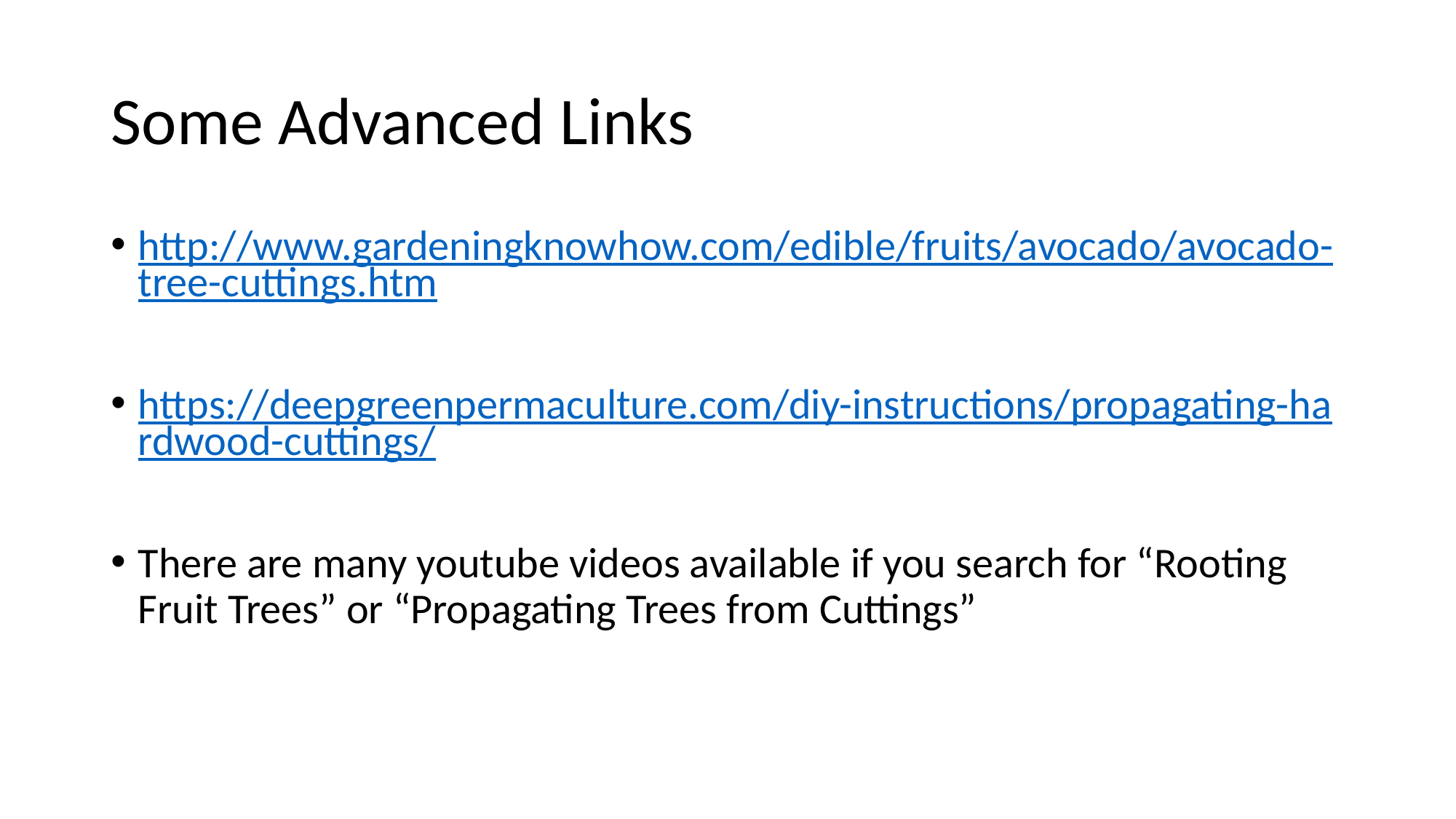

# Some Advanced Links
http://www.gardeningknowhow.com/edible/fruits/avocado/avocado-tree-cuttings.htm

https://deepgreenpermaculture.com/diy-instructions/propagating-hardwood-cuttings/

There are many youtube videos available if you search for “Rooting Fruit Trees” or “Propagating Trees from Cuttings”